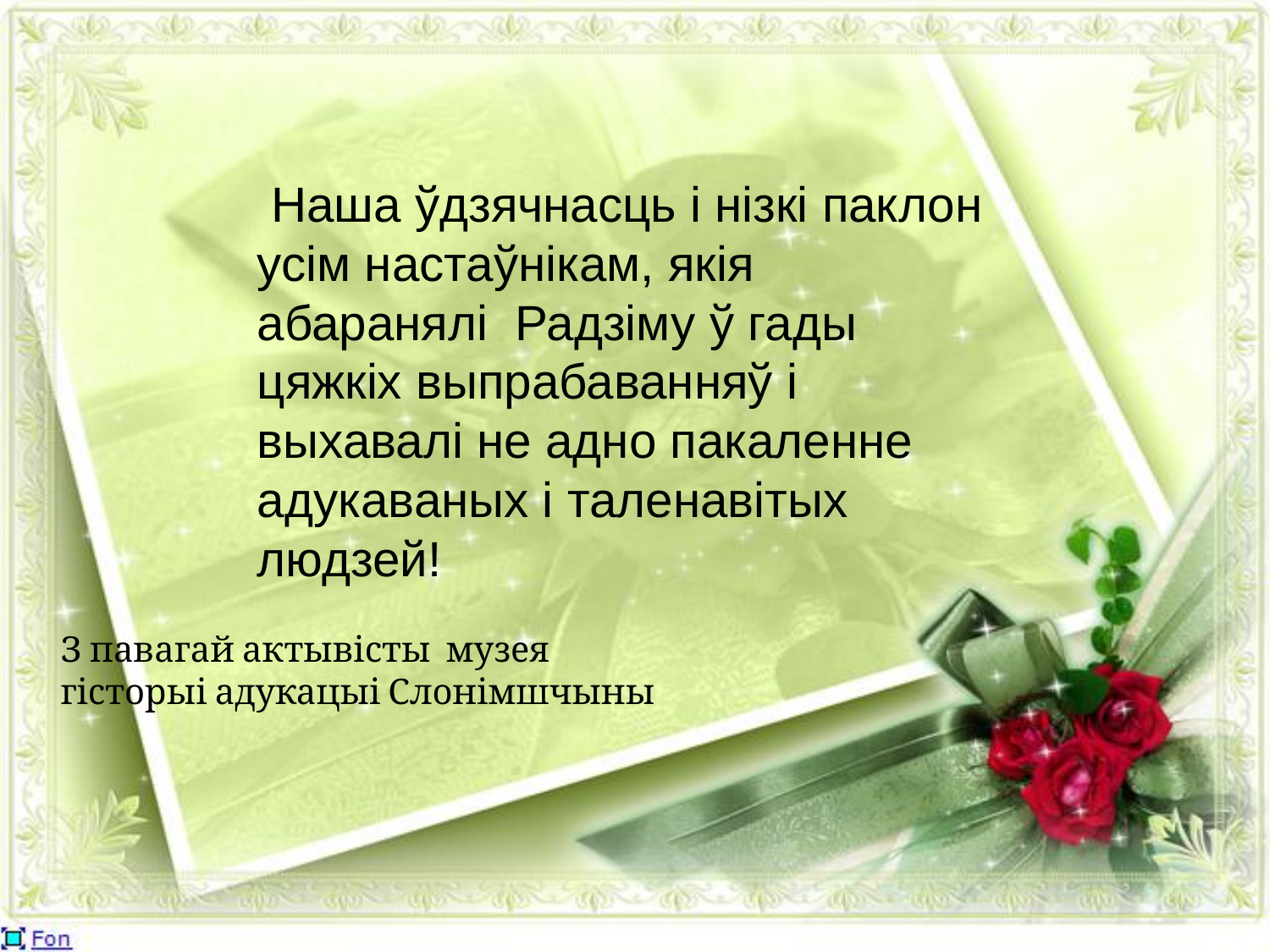

Наша ўдзячнасць і нізкі паклон усім настаўнікам, якія абаранялі  Радзіму ў гады цяжкіх выпрабаванняў і выхавалі не адно пакаленне адукаваных і таленавітых людзей!

З павагай актывісты  музея
гісторыі адукацыі Слонімшчыны